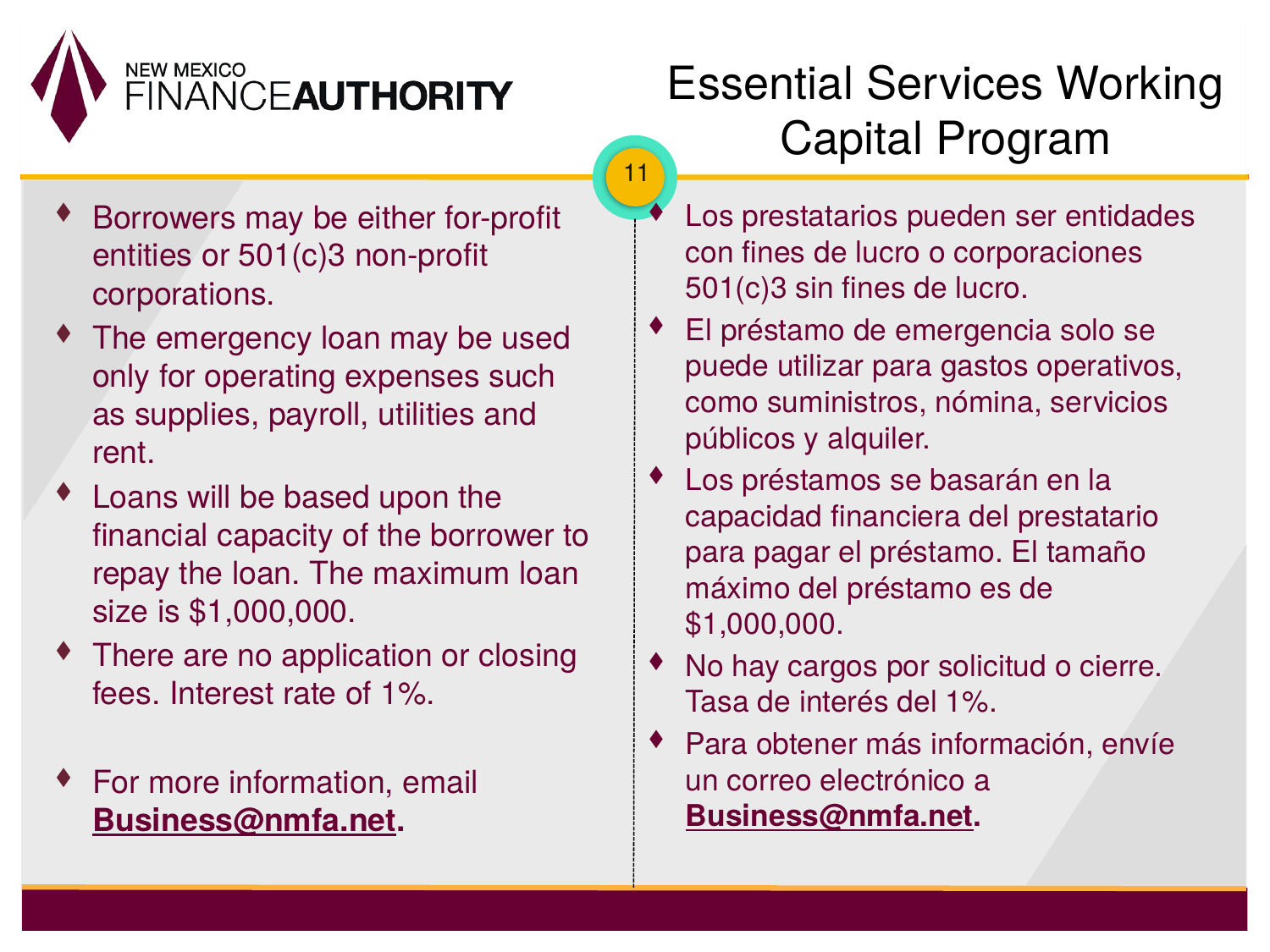

# Essential Services Working Capital Program
11
Borrowers may be either for-profit entities or 501(c)3 non-profit corporations.
The emergency loan may be used only for operating expenses such as supplies, payroll, utilities and rent.
Loans will be based upon the financial capacity of the borrower to repay the loan. The maximum loan size is $1,000,000.
There are no application or closing fees. Interest rate of 1%.

For more information, email Business@nmfa.net.

Los prestatarios pueden ser entidades con fines de lucro o corporaciones 501(c)3 sin fines de lucro.
El préstamo de emergencia solo se puede utilizar para gastos operativos, como suministros, nómina, servicios públicos y alquiler.
Los préstamos se basarán en la capacidad financiera del prestatario para pagar el préstamo. El tamaño máximo del préstamo es de  $1,000,000.
No hay cargos por solicitud o cierre. Tasa de interés del 1%.
Para obtener más información, envíe un correo electrónico a Business@nmfa.net.